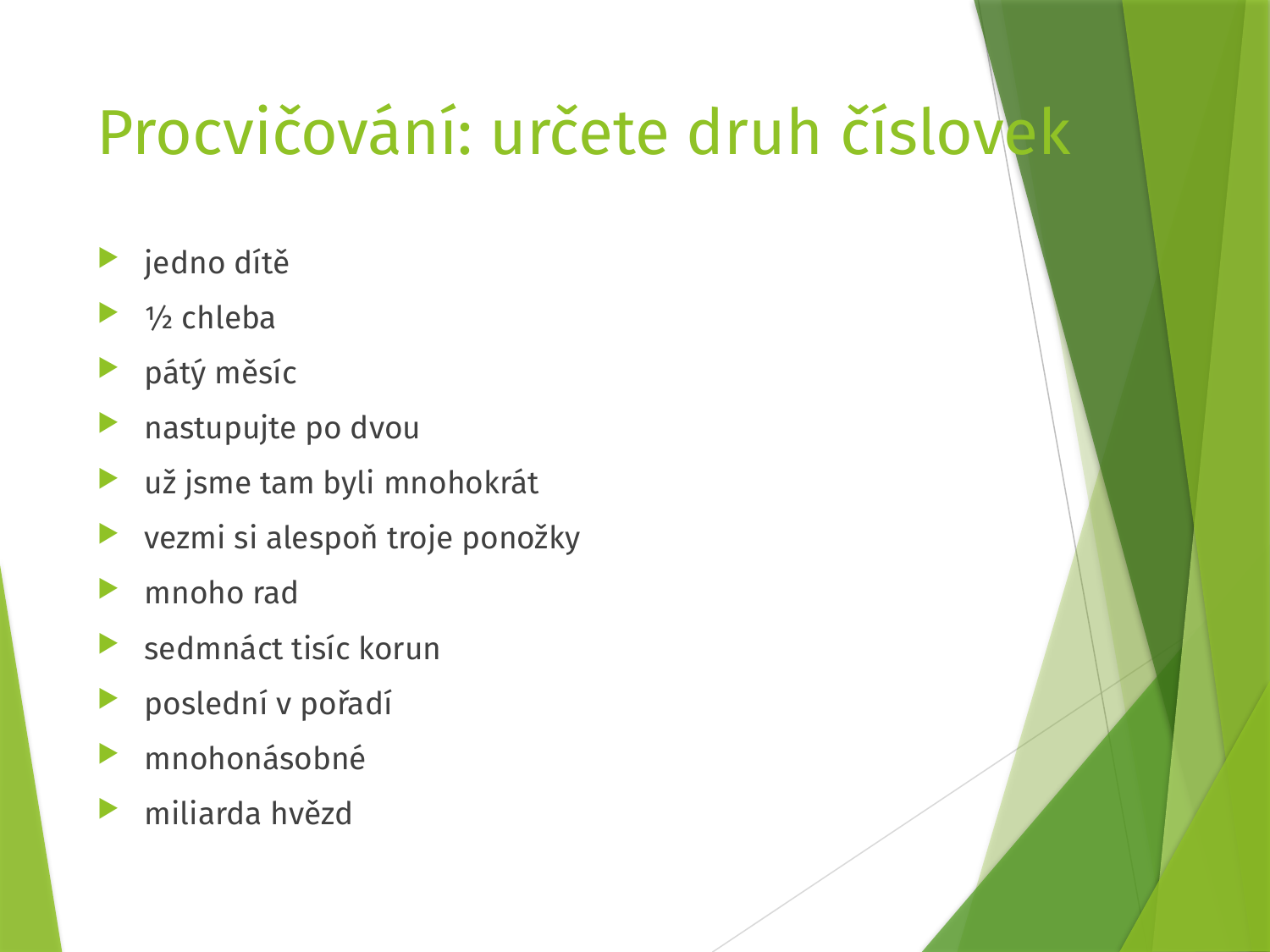

# Procvičování: určete druh číslovek
jedno dítě
½ chleba
pátý měsíc
nastupujte po dvou
už jsme tam byli mnohokrát
vezmi si alespoň troje ponožky
mnoho rad
sedmnáct tisíc korun
poslední v pořadí
mnohonásobné
miliarda hvězd